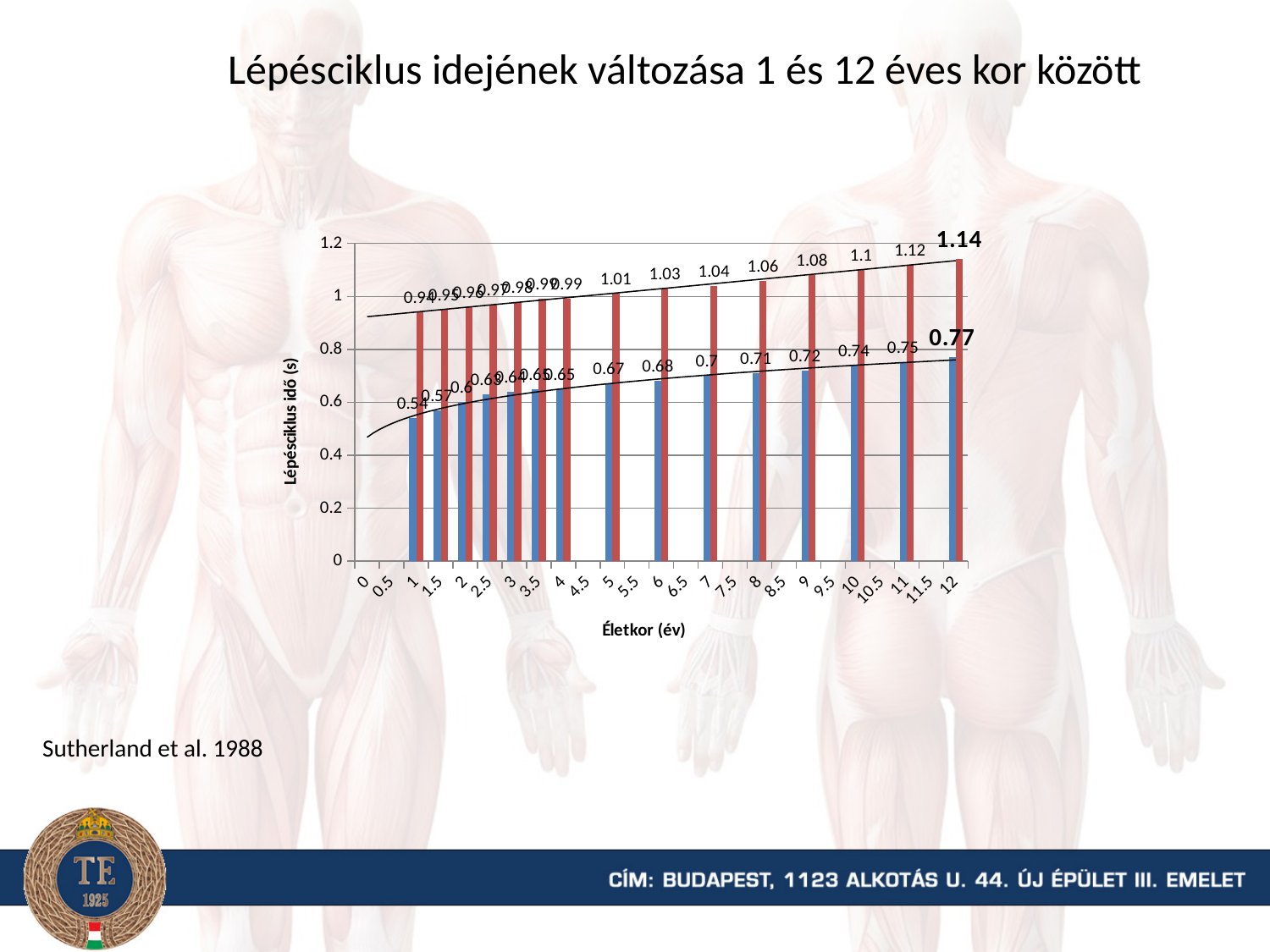

Lépésciklus idejének változása 1 és 12 éves kor között

### Chart

| Category | ciklus idő (s) |  |
|---|---|---|
| 0 | None | None |
| 0.5 | None | None |
| 1 | 0.54 | 0.94 |
| 1.5 | 0.57 | 0.95 |
| 2 | 0.6 | 0.96 |
| 2.5 | 0.63 | 0.97 |
| 3 | 0.64 | 0.98 |
| 3.5 | 0.65 | 0.99 |
| 4 | 0.65 | 0.99 |
| 4.5 | None | None |
| 5 | 0.67 | 1.01 |
| 5.5 | None | None |
| 6 | 0.68 | 1.03 |
| 6.5 | None | None |
| 7 | 0.7 | 1.04 |
| 7.5 | None | None |
| 8 | 0.71 | 1.06 |
| 8.5 | None | None |
| 9 | 0.72 | 1.08 |
| 9.5 | None | None |
| 10 | 0.74 | 1.1 |
| 10.5 | None | None |
| 11 | 0.75 | 1.12 |
| 11.5 | None | None |
| 12 | 0.77 | 1.14 |
Sutherland et al. 1988